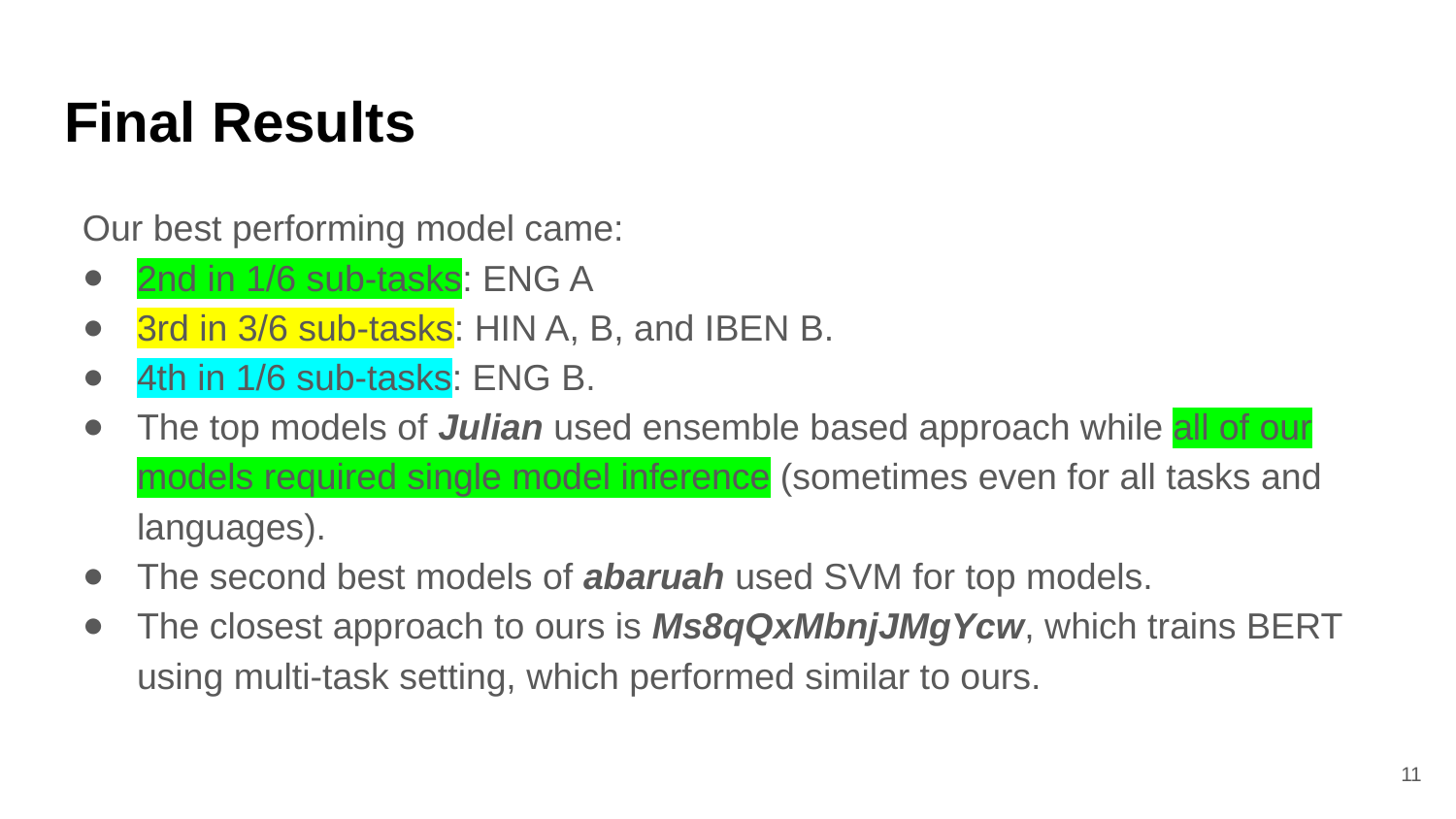

# Final Results
Our best performing model came:
2nd in 1/6 sub-tasks: ENG A
3rd in 3/6 sub-tasks: HIN A, B, and IBEN B.
4th in 1/6 sub-tasks: ENG B.
The top models of Julian used ensemble based approach while all of our models required single model inference (sometimes even for all tasks and languages).
The second best models of abaruah used SVM for top models.
The closest approach to ours is Ms8qQxMbnjJMgYcw, which trains BERT using multi-task setting, which performed similar to ours.
11